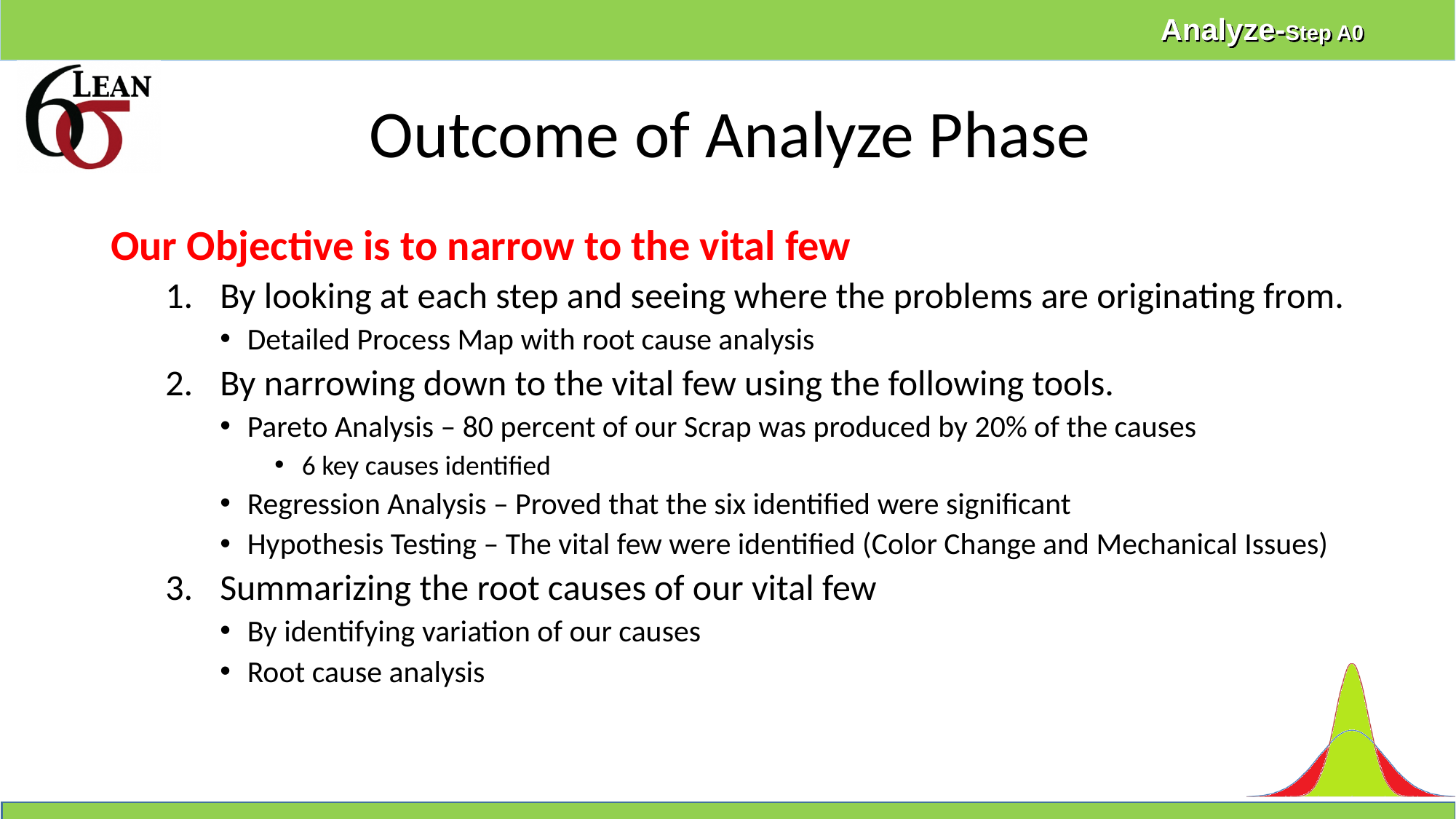

Analyze-Step A0
# Outcome of Analyze Phase
Our Objective is to narrow to the vital few
By looking at each step and seeing where the problems are originating from.
Detailed Process Map with root cause analysis
By narrowing down to the vital few using the following tools.
Pareto Analysis – 80 percent of our Scrap was produced by 20% of the causes
6 key causes identified
Regression Analysis – Proved that the six identified were significant
Hypothesis Testing – The vital few were identified (Color Change and Mechanical Issues)
Summarizing the root causes of our vital few
By identifying variation of our causes
Root cause analysis